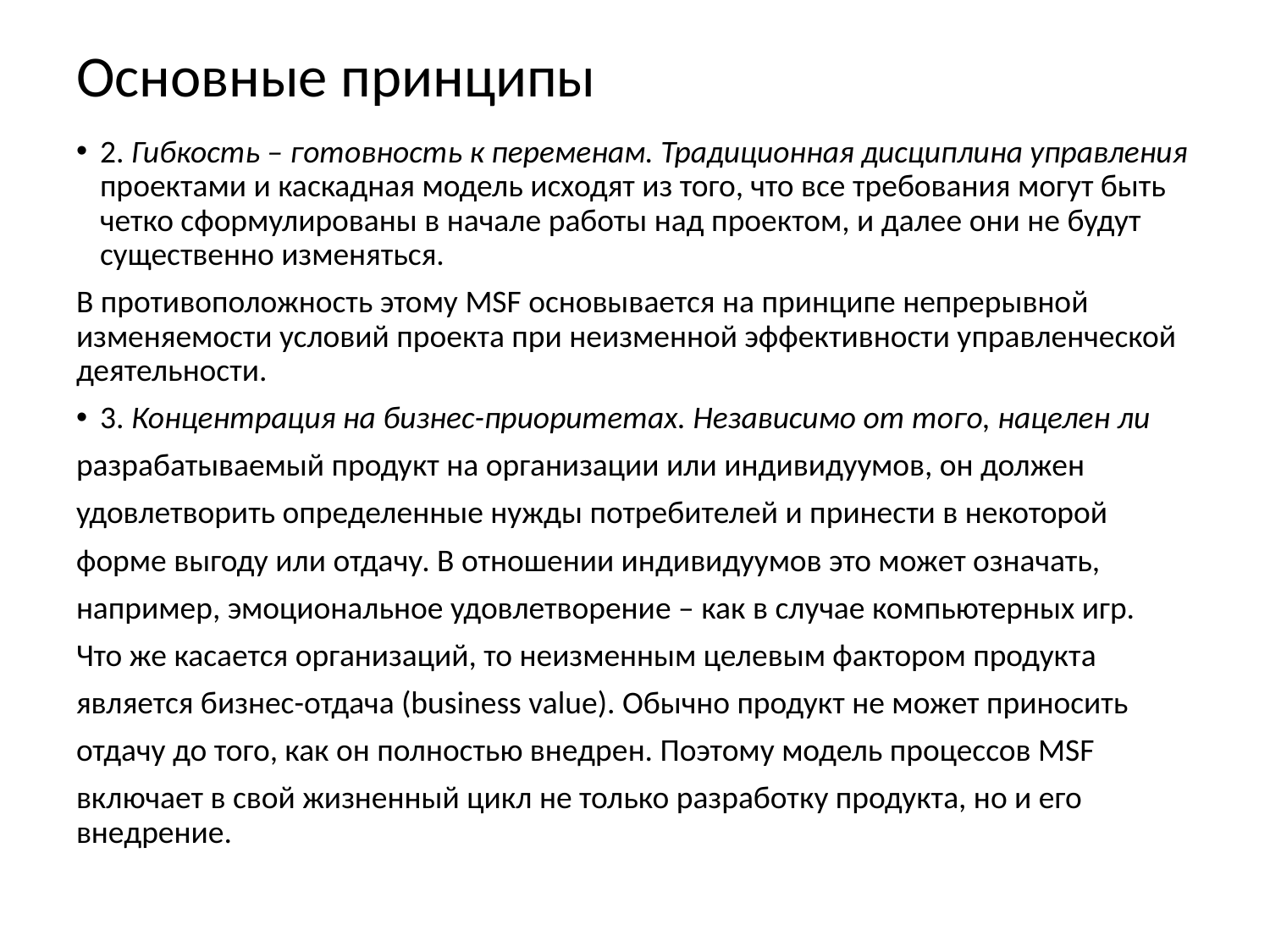

# Основные принципы
2. Гибкость – готовность к переменам. Традиционная дисциплина управления проектами и каскадная модель исходят из того, что все требования могут быть четко сформулированы в начале работы над проектом, и далее они не будут существенно изменяться.
В противоположность этому MSF основывается на принципе непрерывной изменяемости условий проекта при неизменной эффективности управленческой деятельности.
3. Концентрация на бизнес-приоритетах. Независимо от того, нацелен ли
разрабатываемый продукт на организации или индивидуумов, он должен
удовлетворить определенные нужды потребителей и принести в некоторой
форме выгоду или отдачу. В отношении индивидуумов это может означать,
например, эмоциональное удовлетворение – как в случае компьютерных игр.
Что же касается организаций, то неизменным целевым фактором продукта
является бизнес-отдача (business value). Обычно продукт не может приносить
отдачу до того, как он полностью внедрен. Поэтому модель процессов MSF
включает в свой жизненный цикл не только разработку продукта, но и его внедрение.